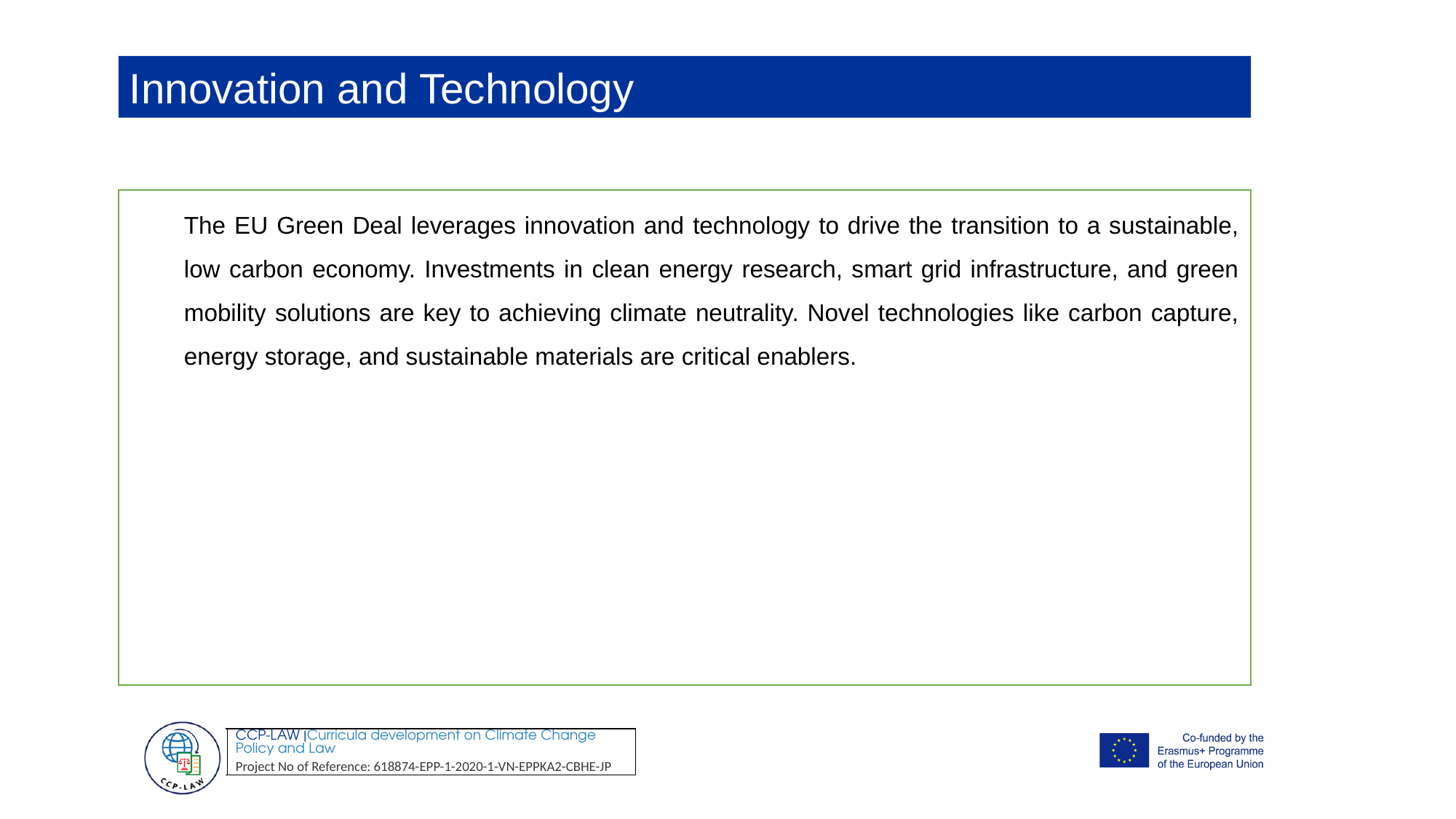

Innovation and Technology
The EU Green Deal leverages innovation and technology to drive the transition to a sustainable, low carbon economy. Investments in clean energy research, smart grid infrastructure, and green mobility solutions are key to achieving climate neutrality. Novel technologies like carbon capture, energy storage, and sustainable materials are critical enablers.